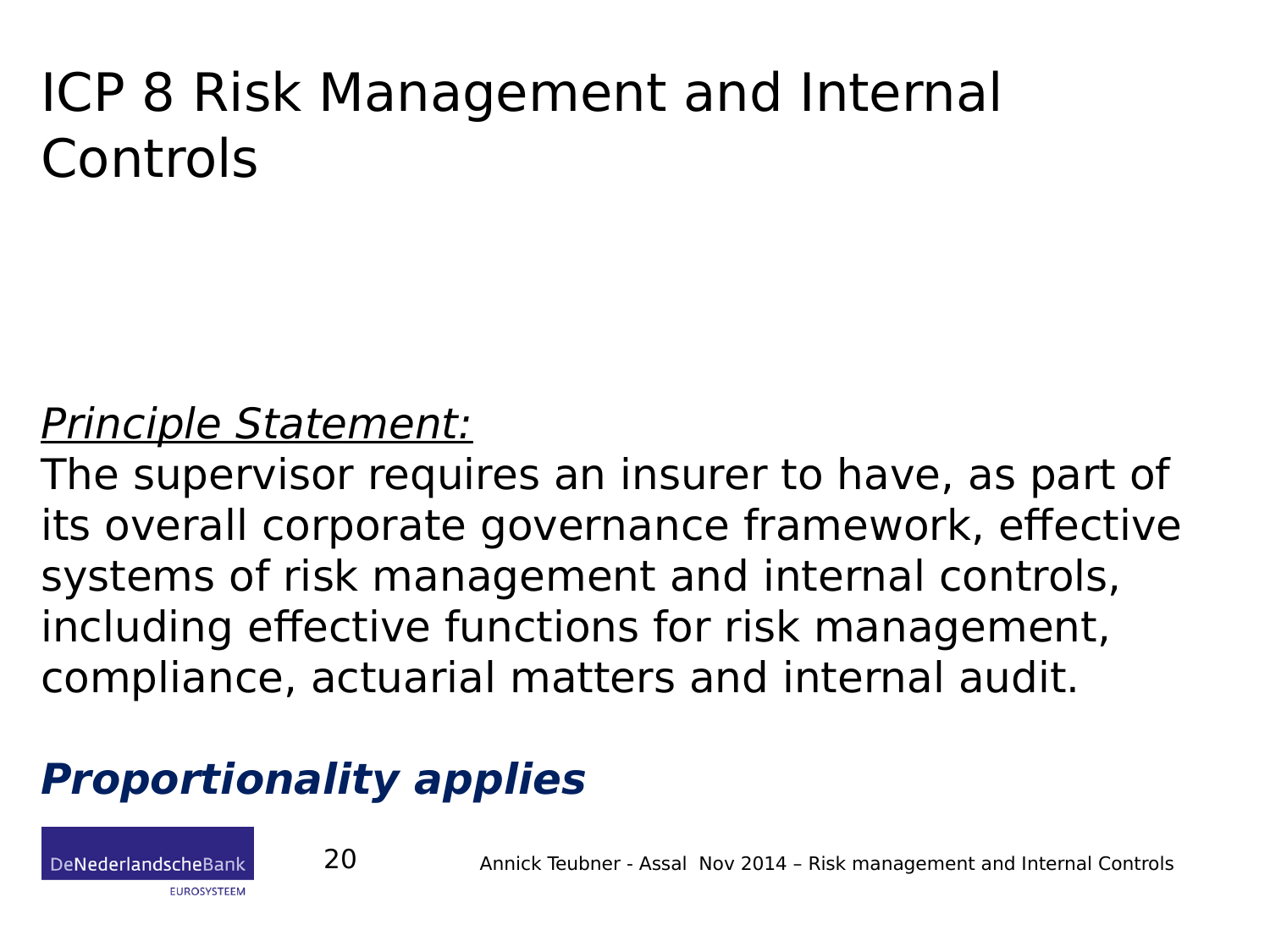

# ICP 8 Risk Management and Internal Controls
Principle Statement:
The supervisor requires an insurer to have, as part of its overall corporate governance framework, effective systems of risk management and internal controls, including effective functions for risk management, compliance, actuarial matters and internal audit.

Proportionality applies

20
Annick Teubner - Assal  Nov 2014 – Risk management and Internal Controls